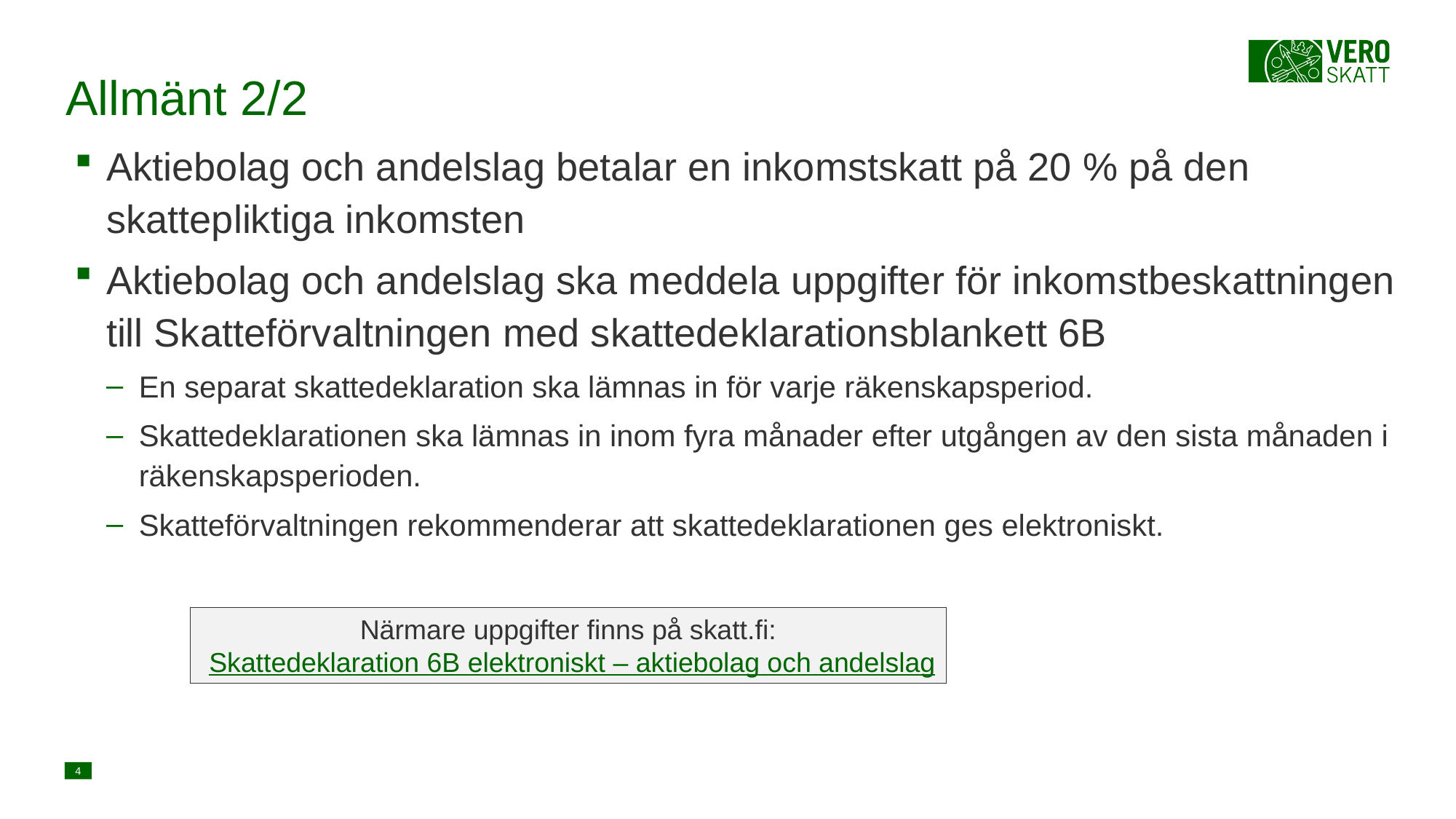

# Allmänt 2/2
Aktiebolag och andelslag betalar en inkomstskatt på 20 % på den skattepliktiga inkomsten
Aktiebolag och andelslag ska meddela uppgifter för inkomstbeskattningen till Skatteförvaltningen med skattedeklarationsblankett 6B
En separat skattedeklaration ska lämnas in för varje räkenskapsperiod.
Skattedeklarationen ska lämnas in inom fyra månader efter utgången av den sista månaden i räkenskapsperioden.
Skatteförvaltningen rekommenderar att skattedeklarationen ges elektroniskt.
Närmare uppgifter finns på skatt.fi:
 Skattedeklaration 6B elektroniskt – aktiebolag och andelslag
4